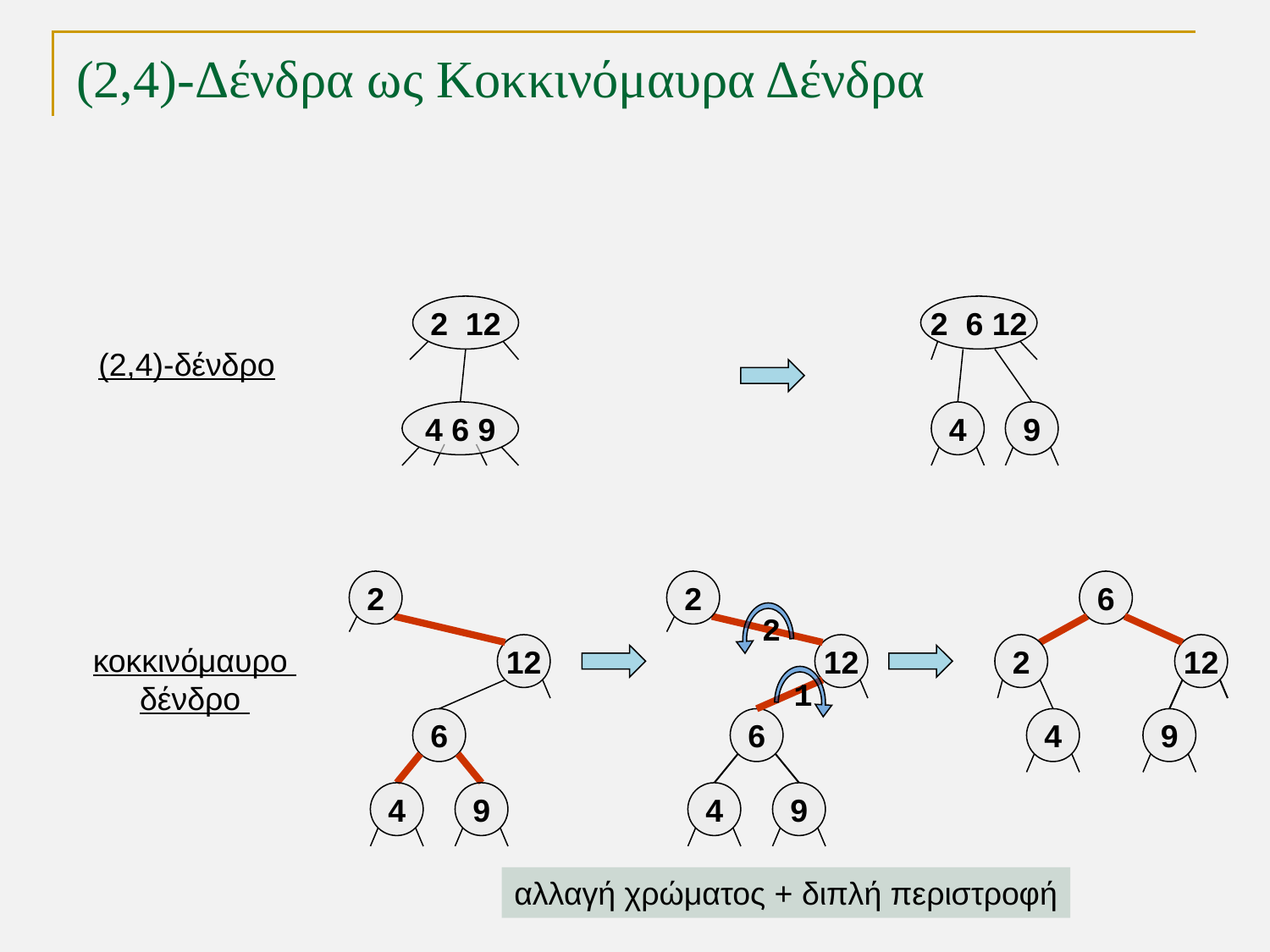

# (2,4)-Δένδρα ως Κοκκινόμαυρα Δένδρα
2  12
2  6 12
(2,4)-δένδρο

4 6 9
4
9
2
2
6

2
κοκκινόμαυρο
δένδρο
12
12
2
12

1
6
6
4
9
4
9
4
9

αλλαγή χρώματος + διπλή περιστροφή